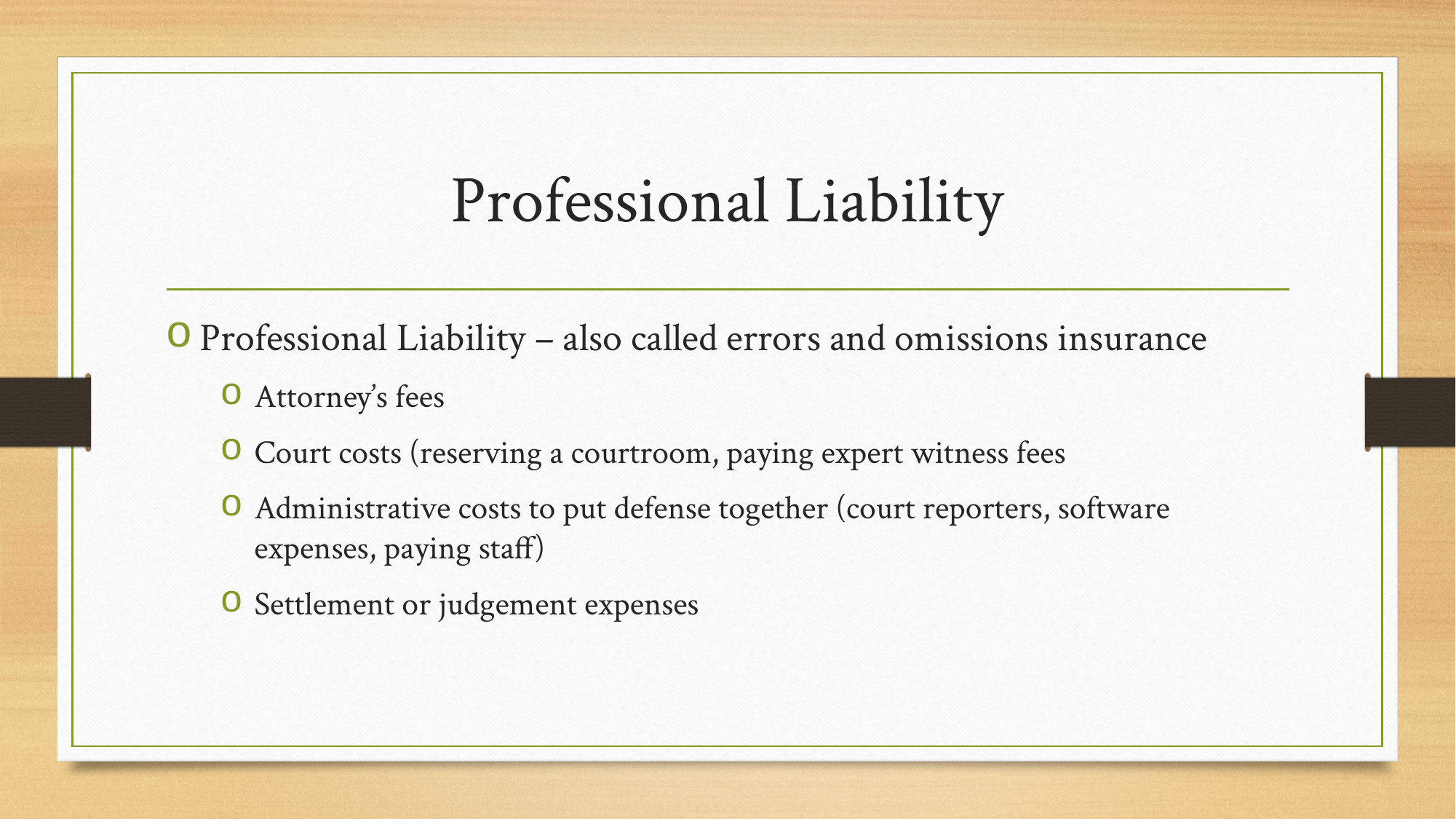

# Professional Liability
Professional Liability – also called errors and omissions insurance
Attorney’s fees
Court costs (reserving a courtroom, paying expert witness fees
Administrative costs to put defense together (court reporters, software expenses, paying staff)
Settlement or judgement expenses